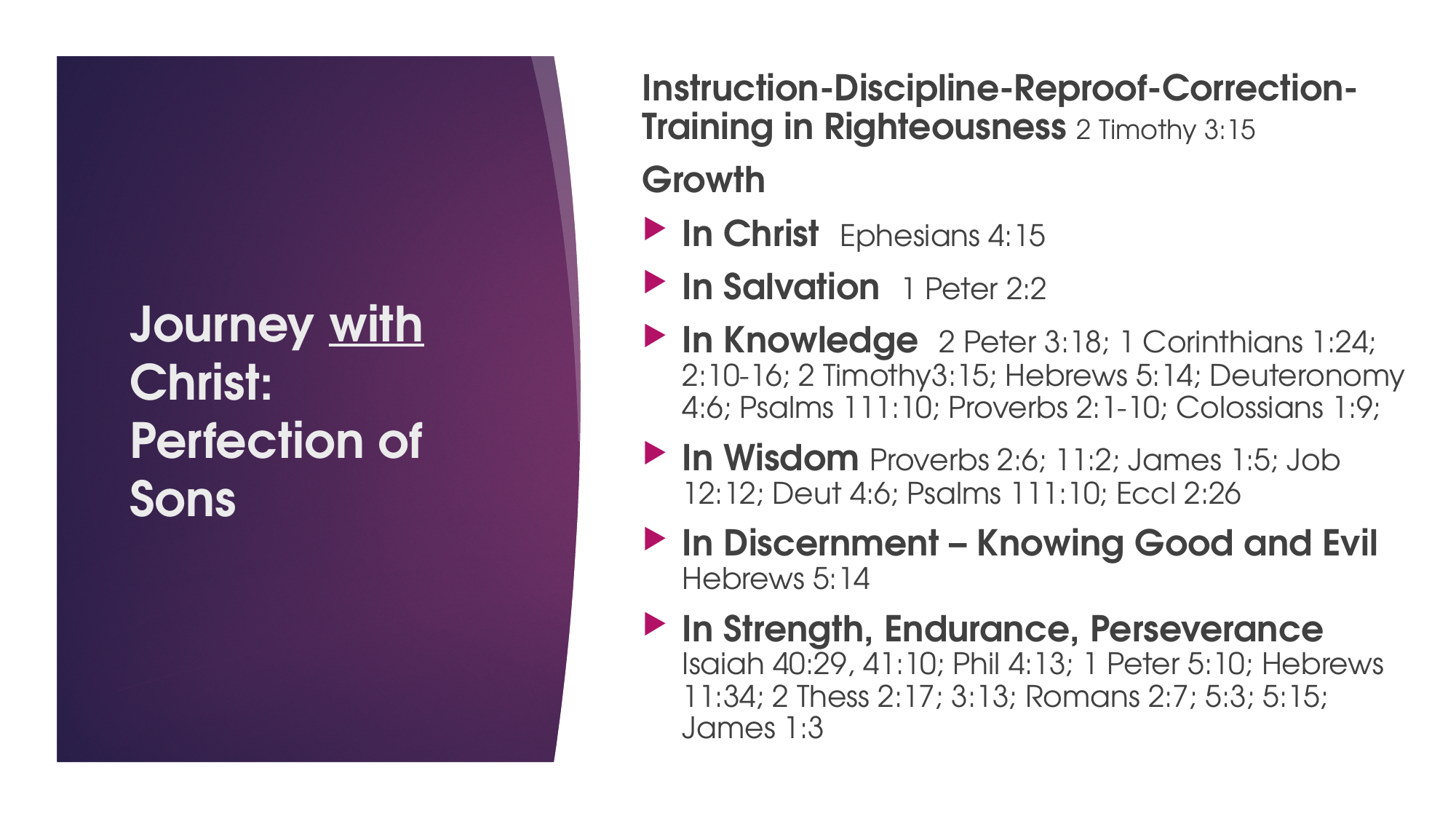

Instruction-Discipline-Reproof-Correction-Training in Righteousness 2 Timothy 3:15
Growth
In Christ  Ephesians 4:15
In Salvation  1 Peter 2:2
In Knowledge  2 Peter 3:18; 1 Corinthians 1:24; 2:10-16; 2 Timothy3:15; Hebrews 5:14; Deuteronomy 4:6; Psalms 111:10; Proverbs 2:1-10; Colossians 1:9;
In Wisdom Proverbs 2:6; 11:2; James 1:5; Job 12:12; Deut 4:6; Psalms 111:10; Eccl 2:26
In Discernment – Knowing Good and Evil Hebrews 5:14
In Strength, Endurance, Perseverance Isaiah 40:29, 41:10; Phil 4:13; 1 Peter 5:10; Hebrews 11:34; 2 Thess 2:17; 3:13; Romans 2:7; 5:3; 5:15; James 1:3
# Journey with Christ: Perfection of Sons